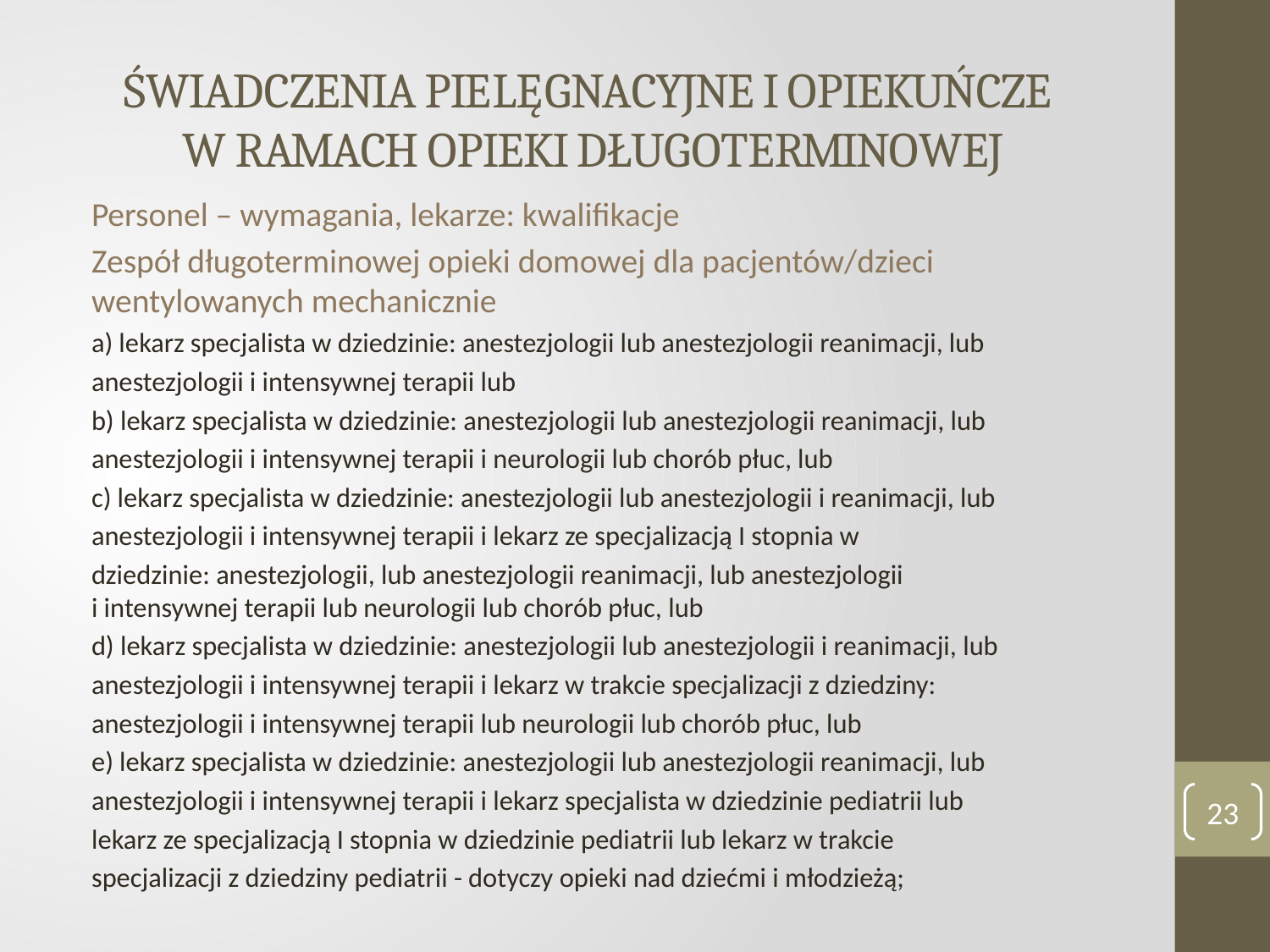

# ŚWIADCZENIA PIELĘGNACYJNE I OPIEKUŃCZE W RAMACH OPIEKI DŁUGOTERMINOWEJ
Personel – wymagania, lekarze: kwalifikacje
Zespół długoterminowej opieki domowej dla pacjentów/dzieci wentylowanych mechanicznie
a) lekarz specjalista w dziedzinie: anestezjologii lub anestezjologii reanimacji, lub
anestezjologii i intensywnej terapii lub
b) lekarz specjalista w dziedzinie: anestezjologii lub anestezjologii reanimacji, lub
anestezjologii i intensywnej terapii i neurologii lub chorób płuc, lub
c) lekarz specjalista w dziedzinie: anestezjologii lub anestezjologii i reanimacji, lub
anestezjologii i intensywnej terapii i lekarz ze specjalizacją I stopnia w
dziedzinie: anestezjologii, lub anestezjologii reanimacji, lub anestezjologii
i intensywnej terapii lub neurologii lub chorób płuc, lub
d) lekarz specjalista w dziedzinie: anestezjologii lub anestezjologii i reanimacji, lub
anestezjologii i intensywnej terapii i lekarz w trakcie specjalizacji z dziedziny:
anestezjologii i intensywnej terapii lub neurologii lub chorób płuc, lub
e) lekarz specjalista w dziedzinie: anestezjologii lub anestezjologii reanimacji, lub
anestezjologii i intensywnej terapii i lekarz specjalista w dziedzinie pediatrii lub
lekarz ze specjalizacją I stopnia w dziedzinie pediatrii lub lekarz w trakcie
specjalizacji z dziedziny pediatrii - dotyczy opieki nad dziećmi i młodzieżą;
23